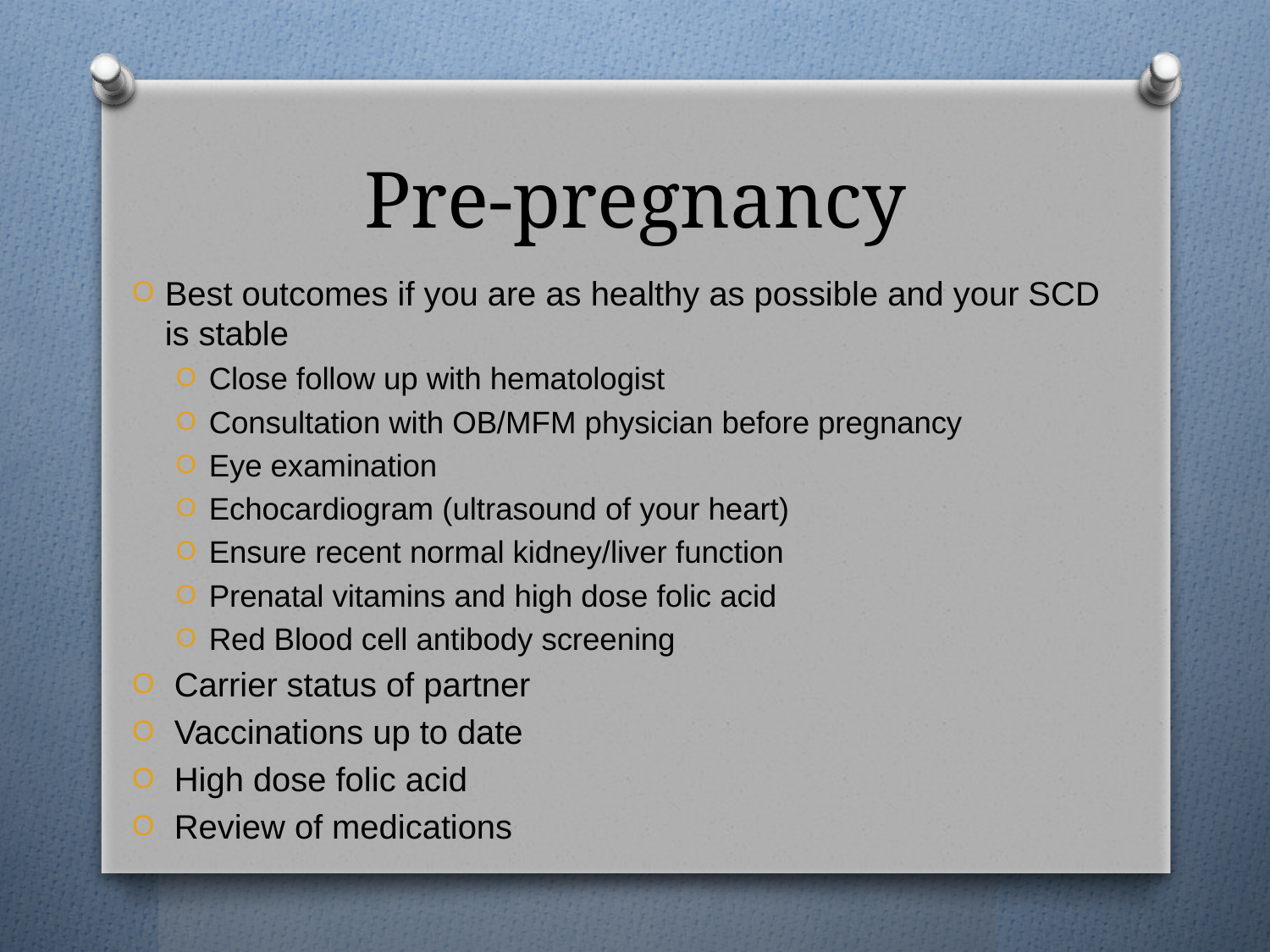

# Pre-pregnancy
Best outcomes if you are as healthy as possible and your SCD is stable
Close follow up with hematologist
Consultation with OB/MFM physician before pregnancy
Eye examination
Echocardiogram (ultrasound of your heart)
Ensure recent normal kidney/liver function
Prenatal vitamins and high dose folic acid
Red Blood cell antibody screening
 Carrier status of partner
 Vaccinations up to date
 High dose folic acid
 Review of medications